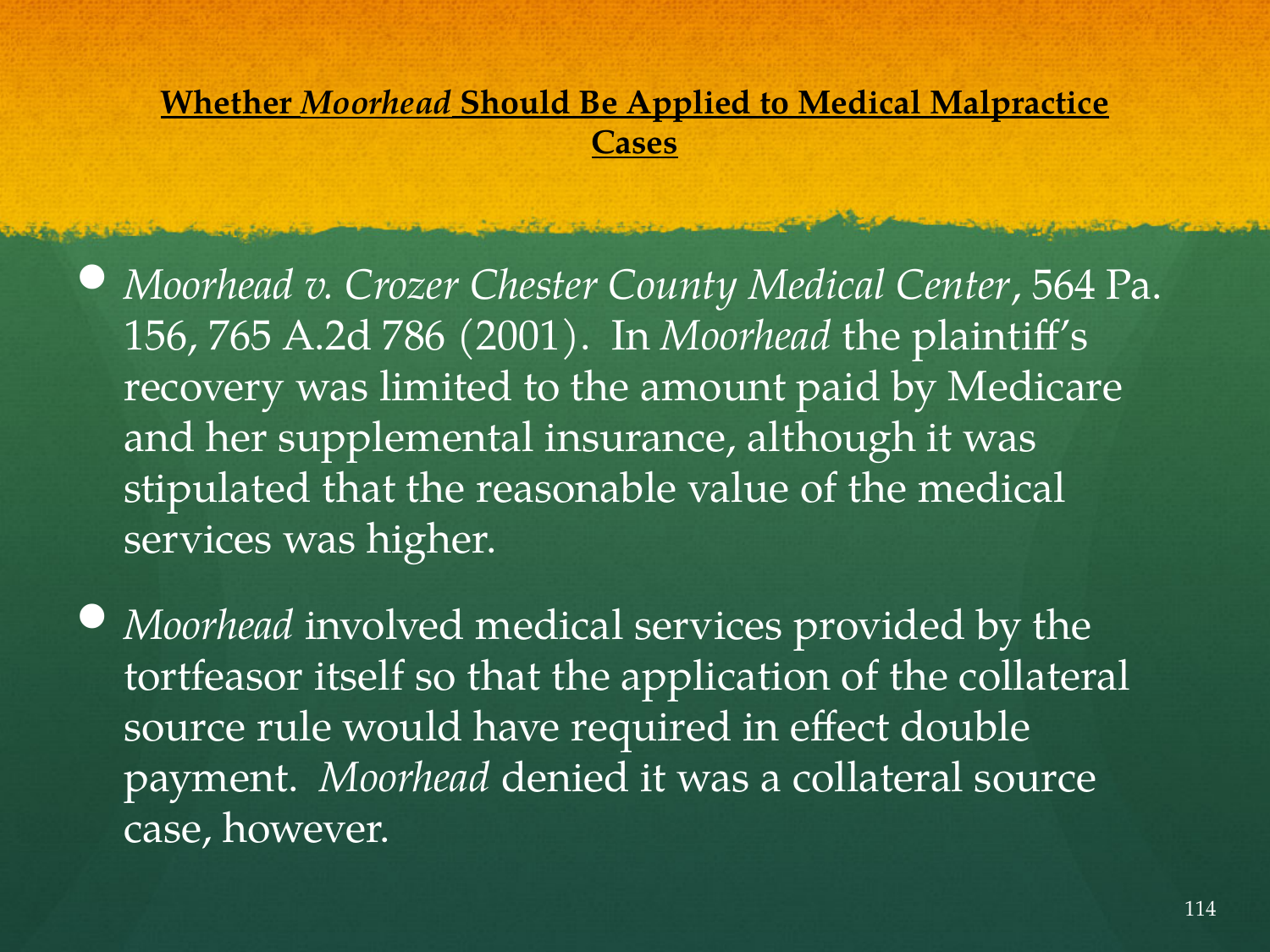

# Whether Moorhead Should Be Applied to Medical Malpractice Cases
Moorhead v. Crozer Chester County Medical Center, 564 Pa. 156, 765 A.2d 786 (2001).  In Moorhead the plaintiff’s recovery was limited to the amount paid by Medicare and her supplemental insurance, although it was stipulated that the reasonable value of the medical services was higher.
Moorhead involved medical services provided by the tortfeasor itself so that the application of the collateral source rule would have required in effect double payment.  Moorhead denied it was a collateral source case, however.
114